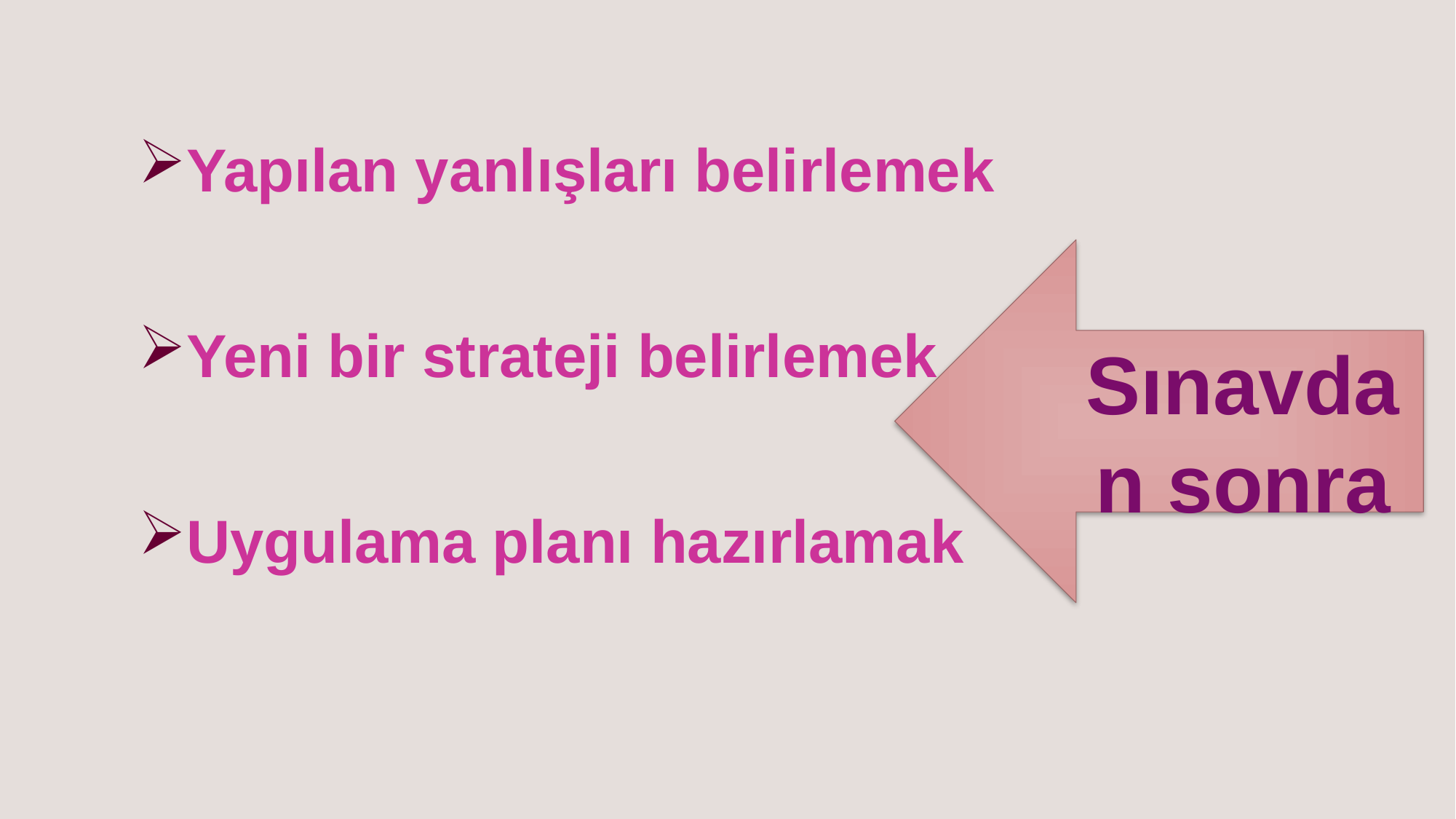

Yapılan yanlışları belirlemek

Yeni bir strateji belirlemek

Uygulama planı hazırlamak

Sınavdan sonra